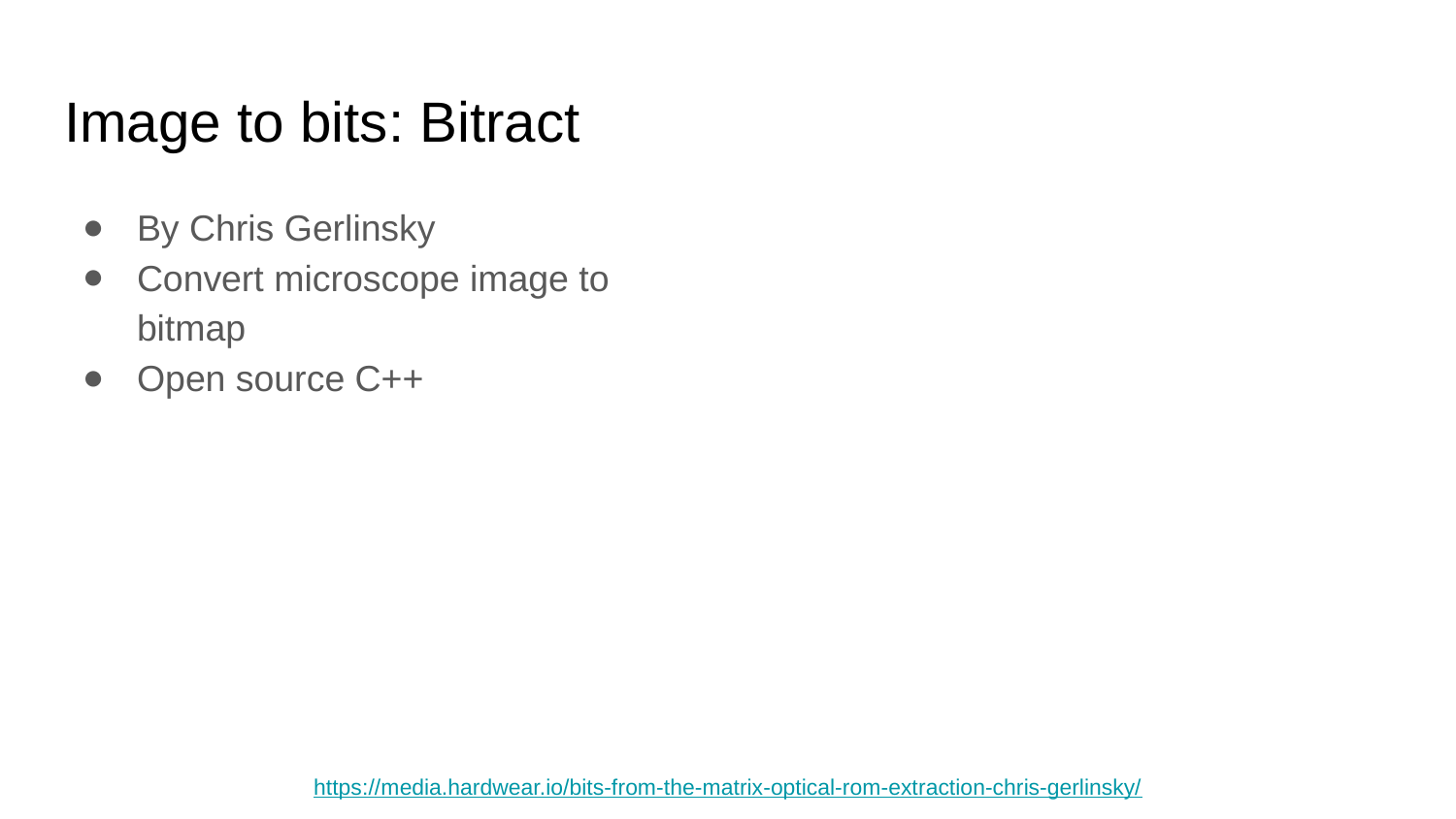

# Image to bits: Bitract
By Chris Gerlinsky
Convert microscope image to bitmap
Open source C++
https://media.hardwear.io/bits-from-the-matrix-optical-rom-extraction-chris-gerlinsky/